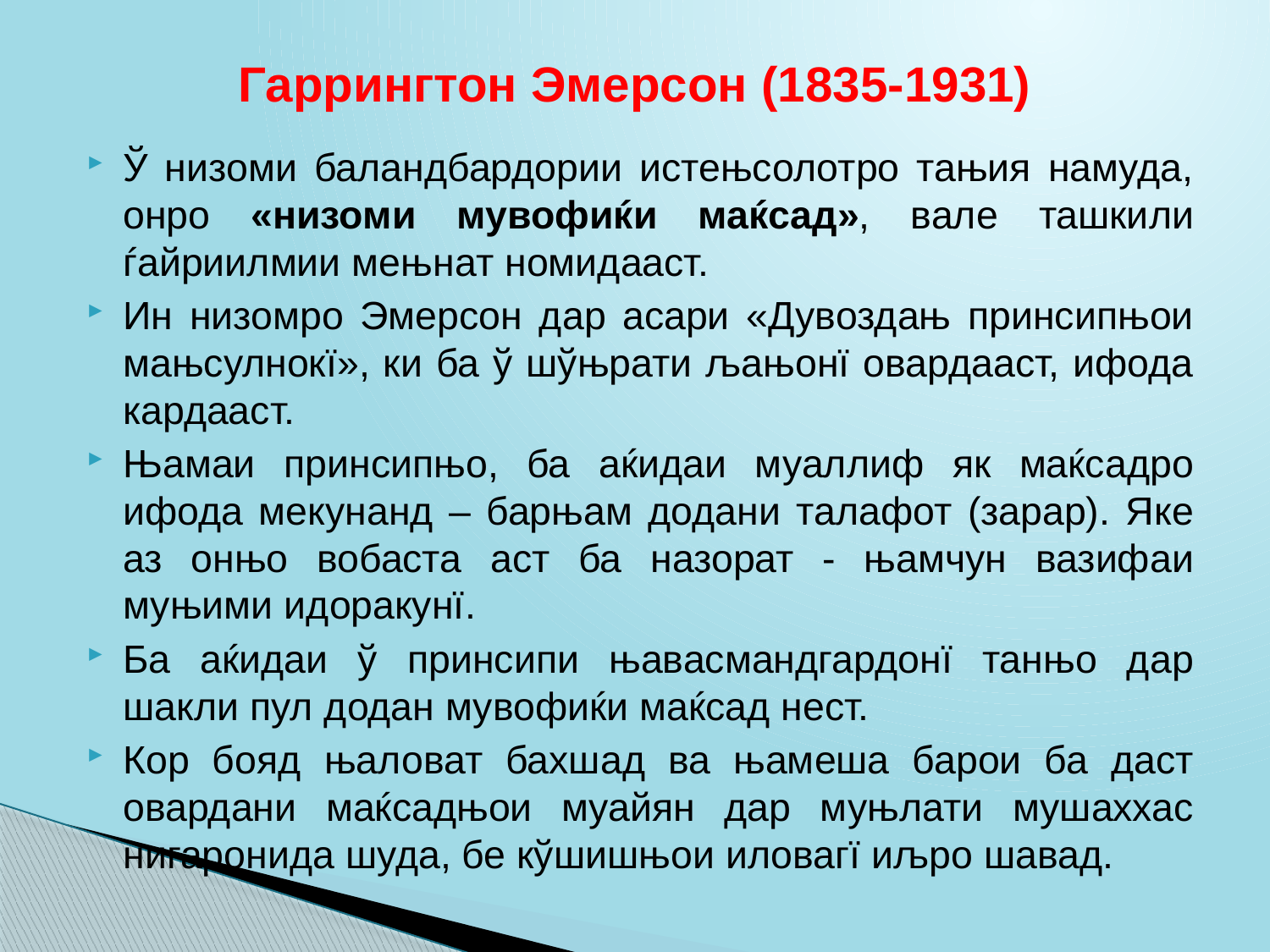

# Гаррингтон Эмерсон (1835-1931)
Ў низоми баландбардории истењсолотро тањия намуда, онро «низоми мувофиќи маќсад», вале ташкили ѓайриилмии мењнат номидааст.
Ин низомро Эмерсон дар асари «Дувоздањ принсипњои мањсулнокї», ки ба ў шўњрати љањонї овардааст, ифода кардааст.
Њамаи принсипњо, ба аќидаи муаллиф як маќсадро ифода мекунанд – барњам додани талафот (зарар). Яке аз онњо вобаста аст ба назорат - њамчун вазифаи муњими идоракунї.
Ба аќидаи ў принсипи њавасмандгардонї танњо дар шакли пул додан мувофиќи маќсад нест.
Кор бояд њаловат бахшад ва њамеша барои ба даст овардани маќсадњои муайян дар муњлати мушаххас нигаронида шуда, бе кўшишњои иловагї иљро шавад.